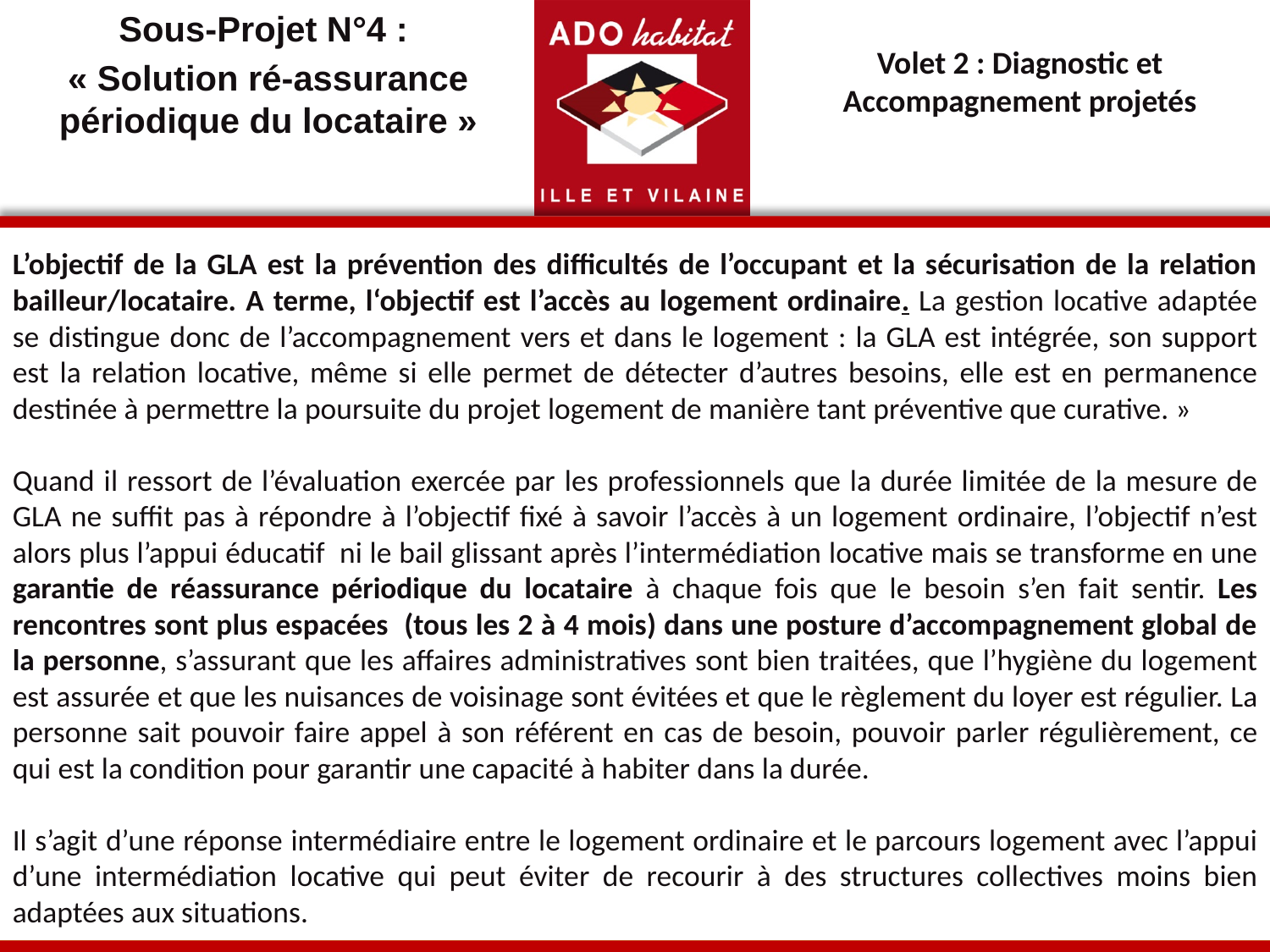

Sous-Projet N°4 :
« Solution ré-assurance périodique du locataire »

Volet 2 : Diagnostic et Accompagnement projetés
L’objectif de la GLA est la prévention des difficultés de l’occupant et la sécurisation de la relation bailleur/locataire. A terme, l‘objectif est l’accès au logement ordinaire. La gestion locative adaptée se distingue donc de l’accompagnement vers et dans le logement : la GLA est intégrée, son support est la relation locative, même si elle permet de détecter d’autres besoins, elle est en permanence destinée à permettre la poursuite du projet logement de manière tant préventive que curative. »

Quand il ressort de l’évaluation exercée par les professionnels que la durée limitée de la mesure de GLA ne suffit pas à répondre à l’objectif fixé à savoir l’accès à un logement ordinaire, l’objectif n’est alors plus l’appui éducatif  ni le bail glissant après l’intermédiation locative mais se transforme en une garantie de réassurance périodique du locataire à chaque fois que le besoin s’en fait sentir. Les rencontres sont plus espacées  (tous les 2 à 4 mois) dans une posture d’accompagnement global de la personne, s’assurant que les affaires administratives sont bien traitées, que l’hygiène du logement est assurée et que les nuisances de voisinage sont évitées et que le règlement du loyer est régulier. La personne sait pouvoir faire appel à son référent en cas de besoin, pouvoir parler régulièrement, ce qui est la condition pour garantir une capacité à habiter dans la durée.

Il s’agit d’une réponse intermédiaire entre le logement ordinaire et le parcours logement avec l’appui d’une intermédiation locative qui peut éviter de recourir à des structures collectives moins bien adaptées aux situations.